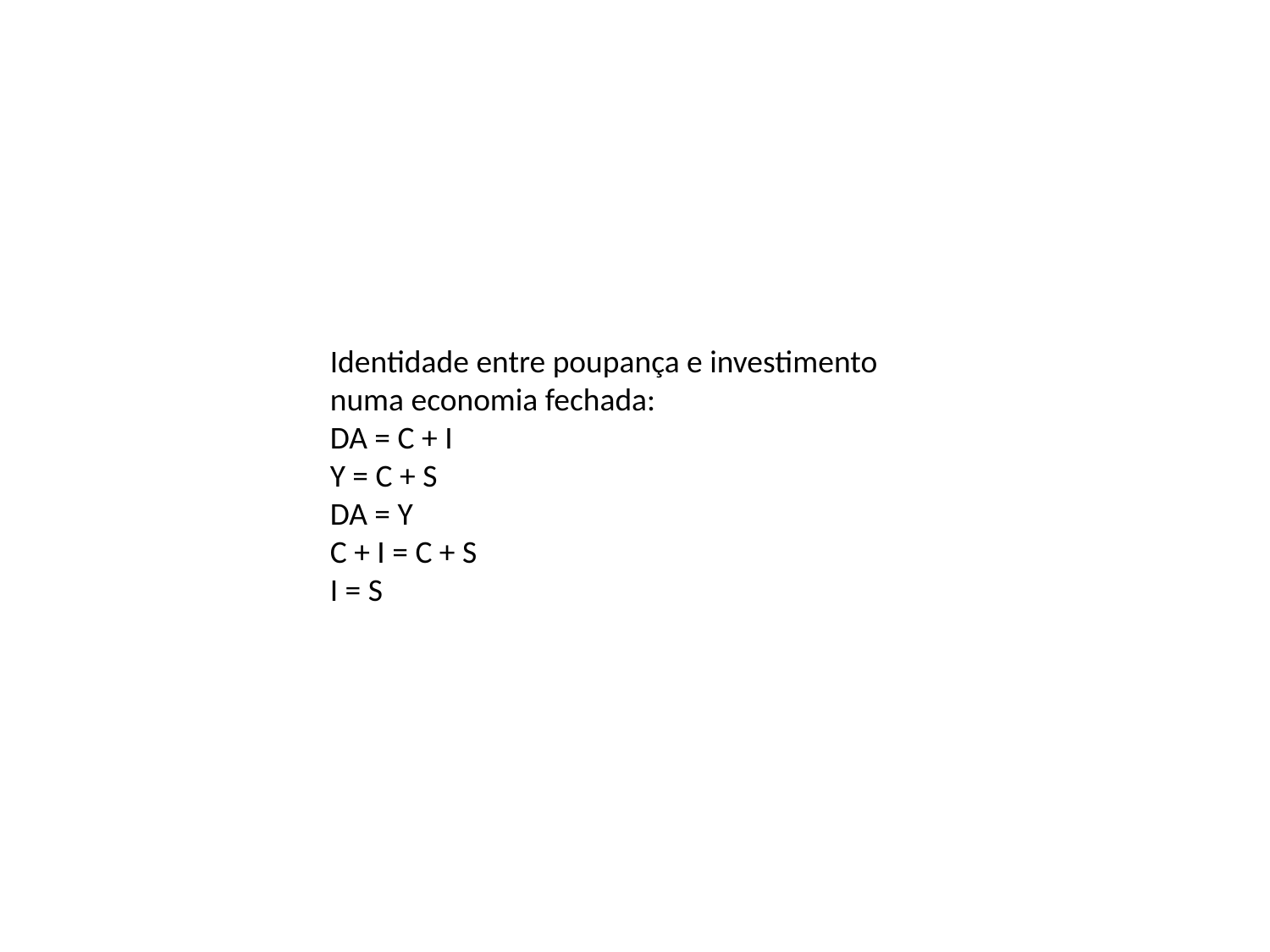

Identidade entre poupança e investimento numa economia fechada:
DA = C + I
Y = C + S
DA = Y
C + I = C + S
I = S